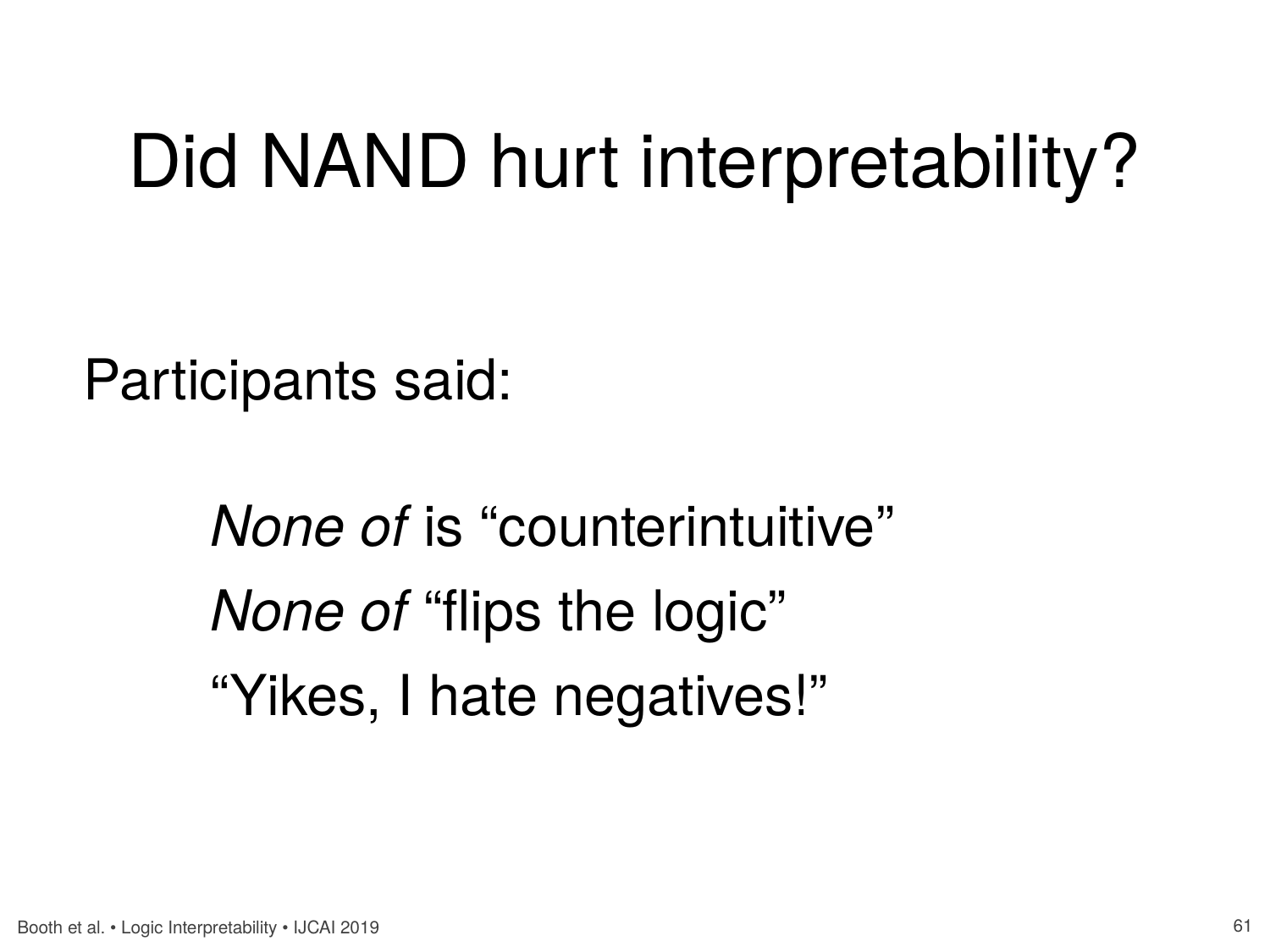

# Did NAND hurt interpretability?
Participants said:

	None of is “counterintuitive”
	None of “flips the logic”
	“Yikes, I hate negatives!”
Booth et al. • Logic Interpretability • IJCAI 2019
61